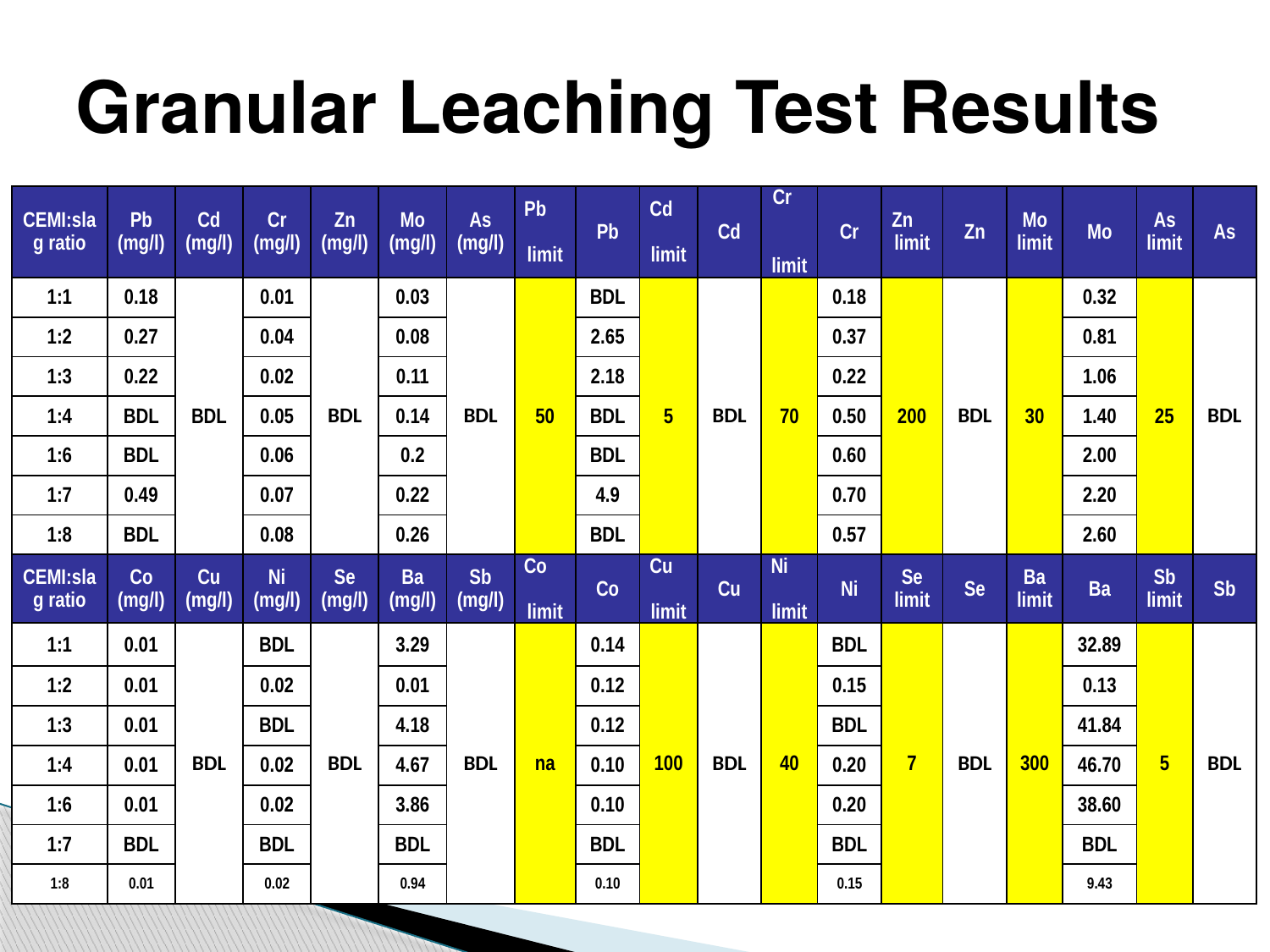

# Granular Leaching Test Results
| CEMI:slag ratio | Pb (mg/l) | Cd (mg/l) | Cr (mg/l) | Zn (mg/l) | Mo (mg/l) | As (mg/l) | Pb limit | Pb | Cd limit | Cd | Cr limit | Cr | Zn limit | Zn | Mo limit | Mo | As limit | As |
| --- | --- | --- | --- | --- | --- | --- | --- | --- | --- | --- | --- | --- | --- | --- | --- | --- | --- | --- |
| 1:1 | 0.18 | BDL | 0.01 | BDL | 0.03 | BDL | 50 | BDL | 5 | BDL | 70 | 0.18 | 200 | BDL | 30 | 0.32 | 25 | BDL |
| 1:2 | 0.27 |  | 0.04 |  | 0.08 |  |  | 2.65 |  |  |  | 0.37 |  |  |  | 0.81 |  |  |
| 1:3 | 0.22 |  | 0.02 |  | 0.11 |  |  | 2.18 |  |  |  | 0.22 |  |  |  | 1.06 |  |  |
| 1:4 | BDL |  | 0.05 |  | 0.14 |  |  | BDL |  |  |  | 0.50 |  |  |  | 1.40 |  |  |
| 1:6 | BDL |  | 0.06 |  | 0.2 |  |  | BDL |  |  |  | 0.60 |  |  |  | 2.00 |  |  |
| 1:7 | 0.49 |  | 0.07 |  | 0.22 |  |  | 4.9 |  |  |  | 0.70 |  |  |  | 2.20 |  |  |
| 1:8 | BDL |  | 0.08 |  | 0.26 |  |  | BDL |  |  |  | 0.57 |  |  |  | 2.60 |  |  |
| CEMI:slag ratio | Co (mg/l) | Cu (mg/l) | Ni (mg/l) | Se (mg/l) | Ba (mg/l) | Sb (mg/l) | Co limit | Co | Cu limit | Cu | Ni limit | Ni | Se limit | Se | Ba limit | Ba | Sb limit | Sb |
| 1:1 | 0.01 | BDL | BDL | BDL | 3.29 | BDL | na | 0.14 | 100 | BDL | 40 | BDL | 7 | BDL | 300 | 32.89 | 5 | BDL |
| 1:2 | 0.01 |  | 0.02 |  | 0.01 |  |  | 0.12 |  |  |  | 0.15 |  |  |  | 0.13 |  |  |
| 1:3 | 0.01 |  | BDL |  | 4.18 |  |  | 0.12 |  |  |  | BDL |  |  |  | 41.84 |  |  |
| 1:4 | 0.01 |  | 0.02 |  | 4.67 |  |  | 0.10 |  |  |  | 0.20 |  |  |  | 46.70 |  |  |
| 1:6 | 0.01 |  | 0.02 |  | 3.86 |  |  | 0.10 |  |  |  | 0.20 |  |  |  | 38.60 |  |  |
| 1:7 | BDL |  | BDL |  | BDL |  |  | BDL |  |  |  | BDL |  |  |  | BDL |  |  |
| 1:8 | 0.01 |  | 0.02 |  | 0.94 |  |  | 0.10 |  |  |  | 0.15 |  |  |  | 9.43 |  |  |